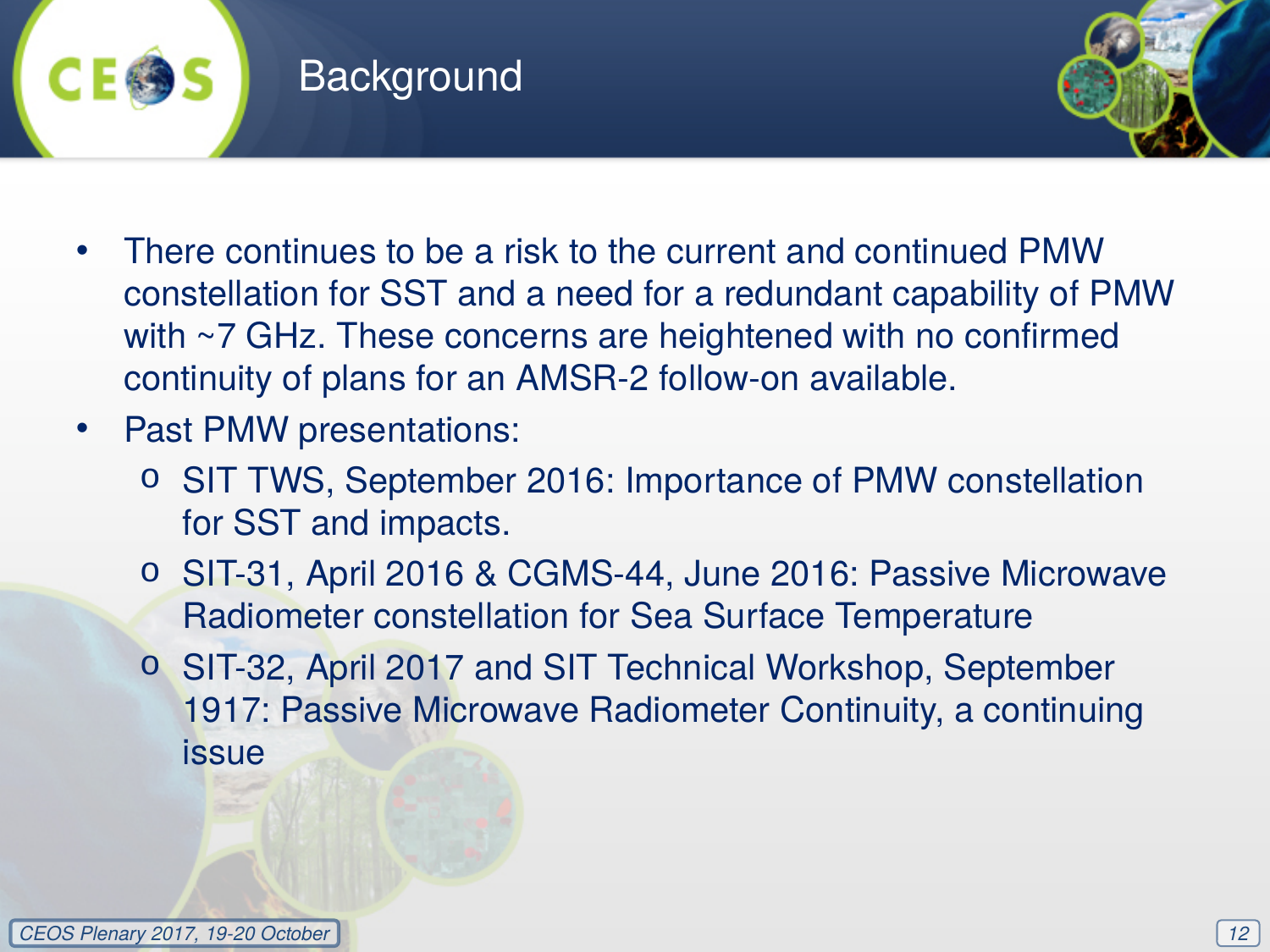

Background
There continues to be a risk to the current and continued PMW constellation for SST and a need for a redundant capability of PMW with ~7 GHz. These concerns are heightened with no confirmed continuity of plans for an AMSR-2 follow-on available.
Past PMW presentations:
SIT TWS, September 2016: Importance of PMW constellation for SST and impacts.
SIT-31, April 2016 & CGMS-44, June 2016: Passive Microwave Radiometer constellation for Sea Surface Temperature
SIT-32, April 2017 and SIT Technical Workshop, September 1917: Passive Microwave Radiometer Continuity, a continuing issue
12